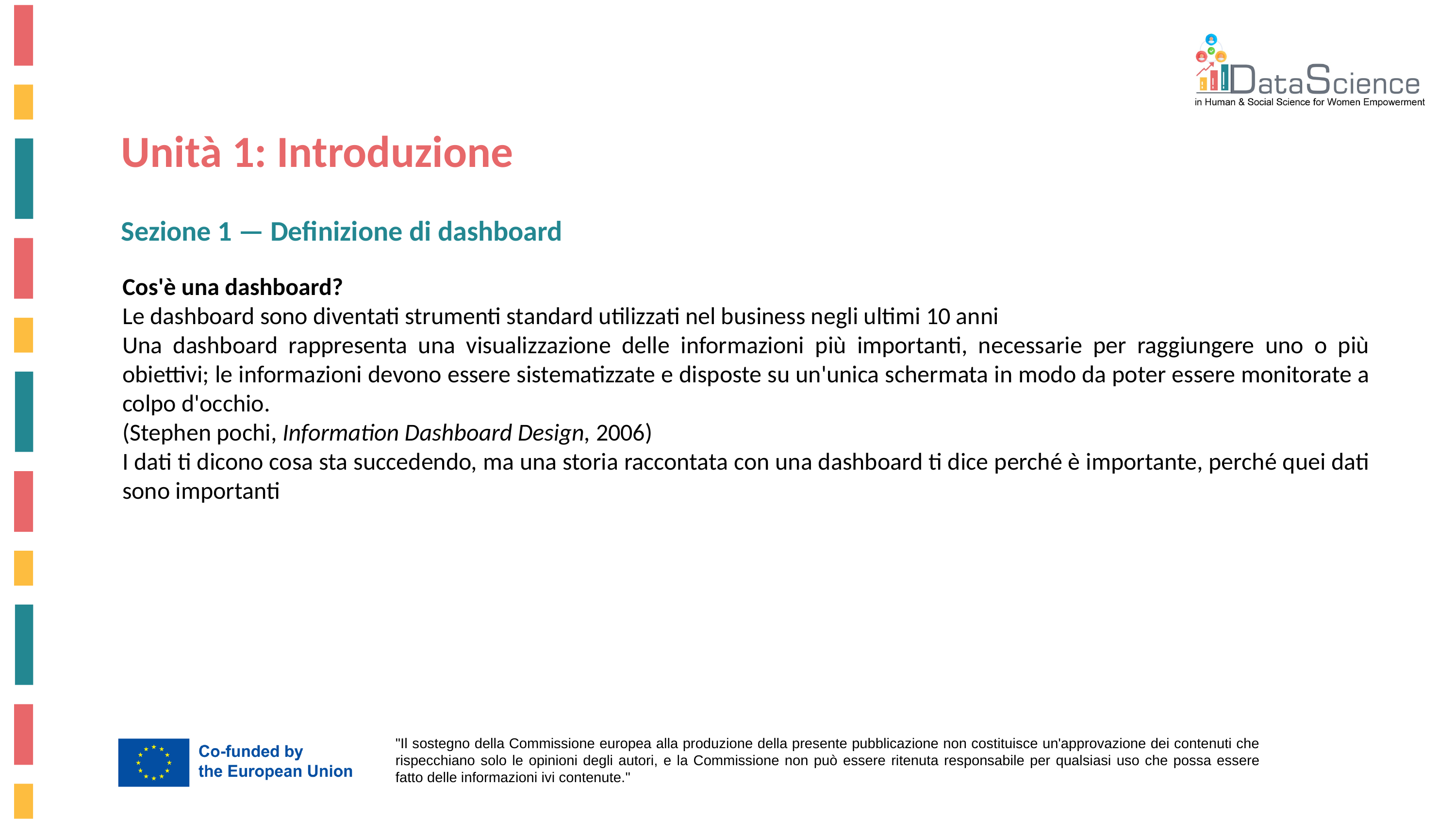

Unità 1: Introduzione
Sezione 1 — Definizione di dashboard

Cos'è una dashboard?
Le dashboard sono diventati strumenti standard utilizzati nel business negli ultimi 10 anni
Una dashboard rappresenta una visualizzazione delle informazioni più importanti, necessarie per raggiungere uno o più obiettivi; le informazioni devono essere sistematizzate e disposte su un'unica schermata in modo da poter essere monitorate a colpo d'occhio.
(Stephen pochi, Information Dashboard Design, 2006)
I dati ti dicono cosa sta succedendo, ma una storia raccontata con una dashboard ti dice perché è importante, perché quei dati sono importanti